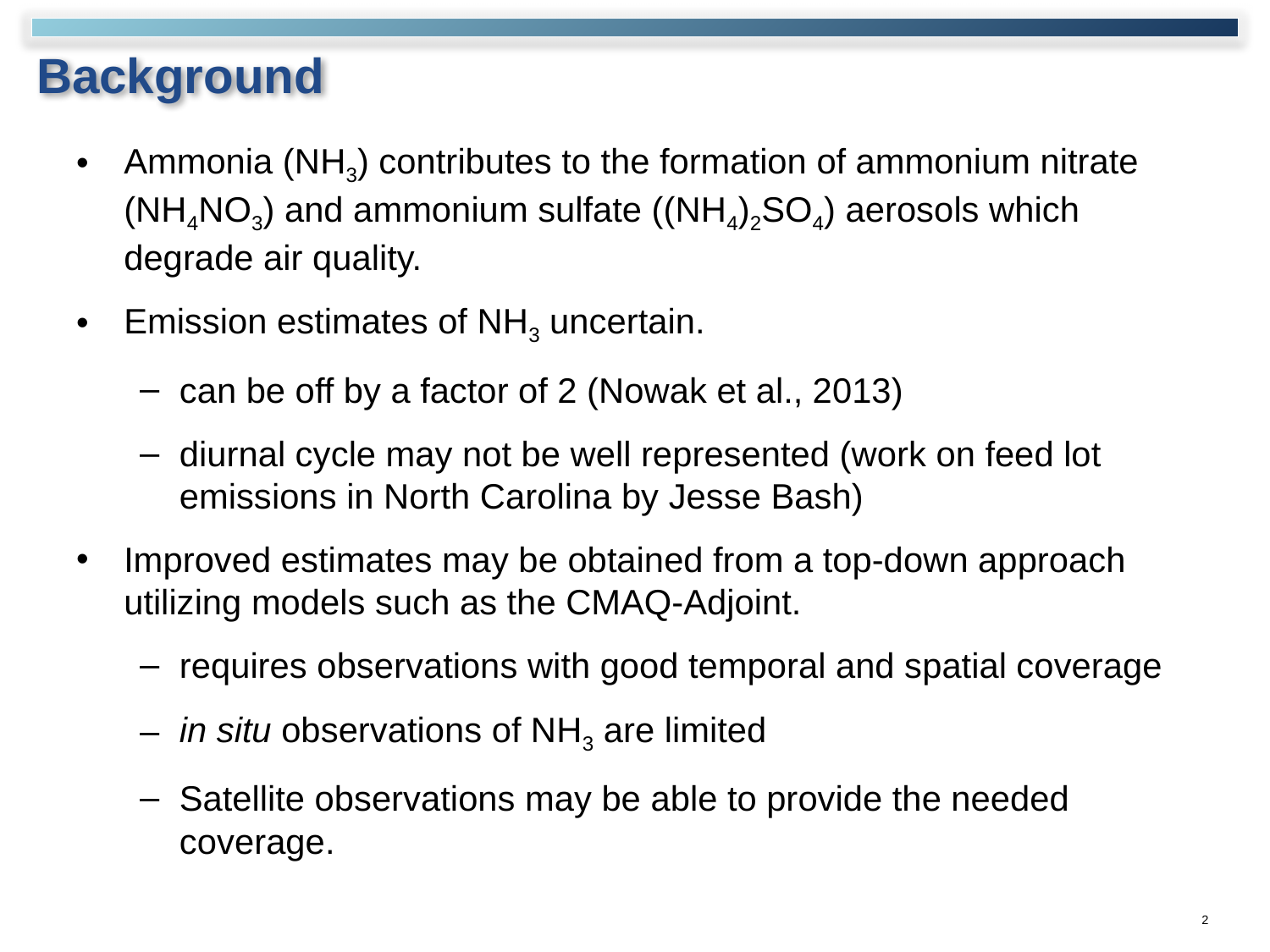

# Background
Ammonia (NH3) contributes to the formation of ammonium nitrate (NH4NO3) and ammonium sulfate ((NH4)2SO4) aerosols which degrade air quality.
Emission estimates of NH3 uncertain.
can be off by a factor of 2 (Nowak et al., 2013)
diurnal cycle may not be well represented (work on feed lot emissions in North Carolina by Jesse Bash)
Improved estimates may be obtained from a top-down approach utilizing models such as the CMAQ-Adjoint.
requires observations with good temporal and spatial coverage
in situ observations of NH3 are limited
Satellite observations may be able to provide the needed coverage.